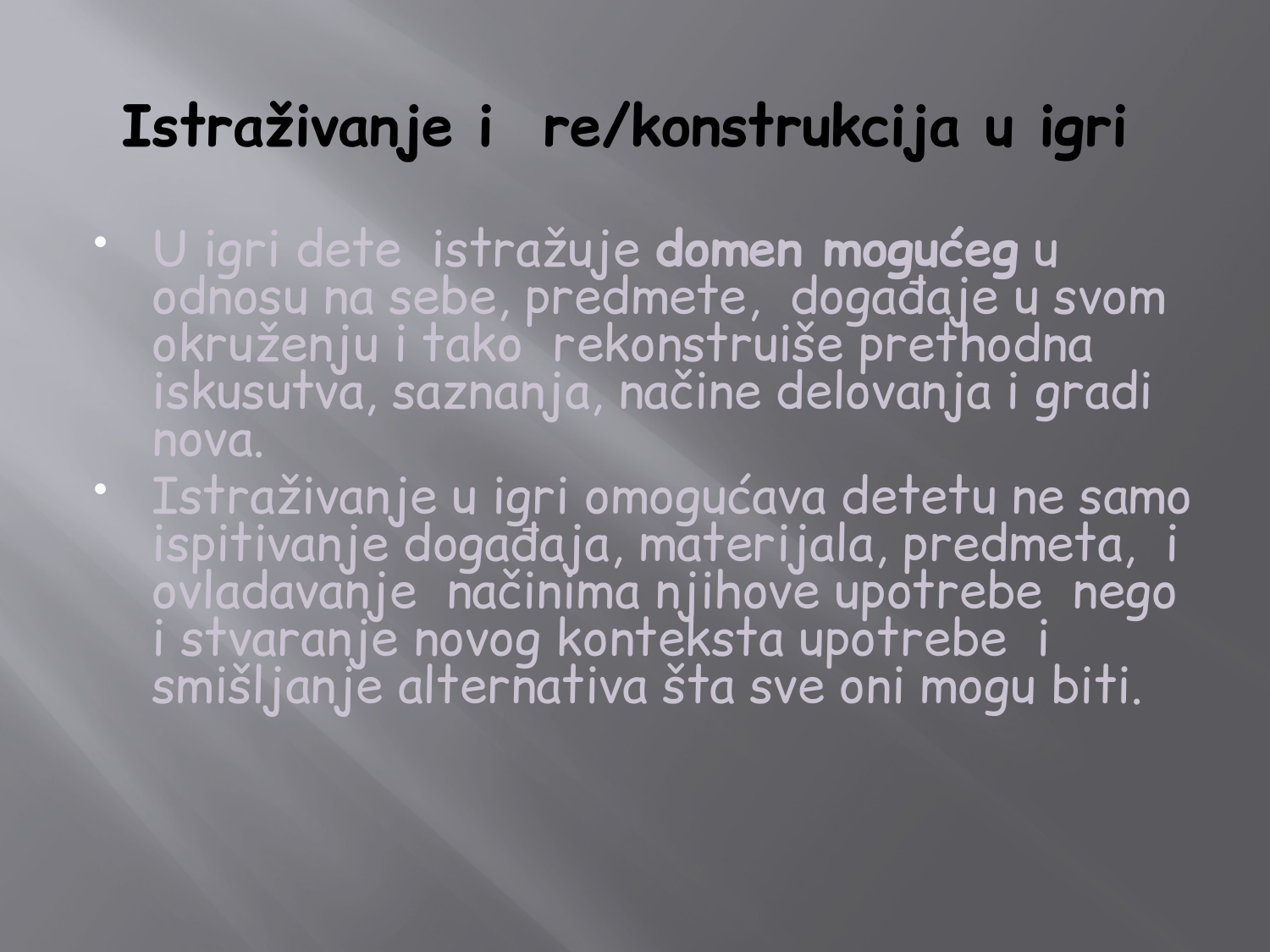

# Istraživanje i  re/konstrukcija u igri
U igri dete  istražuje domen mogućeg u odnosu na sebe, predmete,  događaje u svom okruženju i tako  rekonstruiše prethodna iskusutva, saznanja, načine delovanja i gradi nova.
Istraživanje u igri omogućava detetu ne samo ispitivanje događaja, materijala, predmeta,  i ovladavanje  načinima njihove upotrebe  nego i stvaranje novog konteksta upotrebe  i smišljanje alternativa šta sve oni mogu biti.